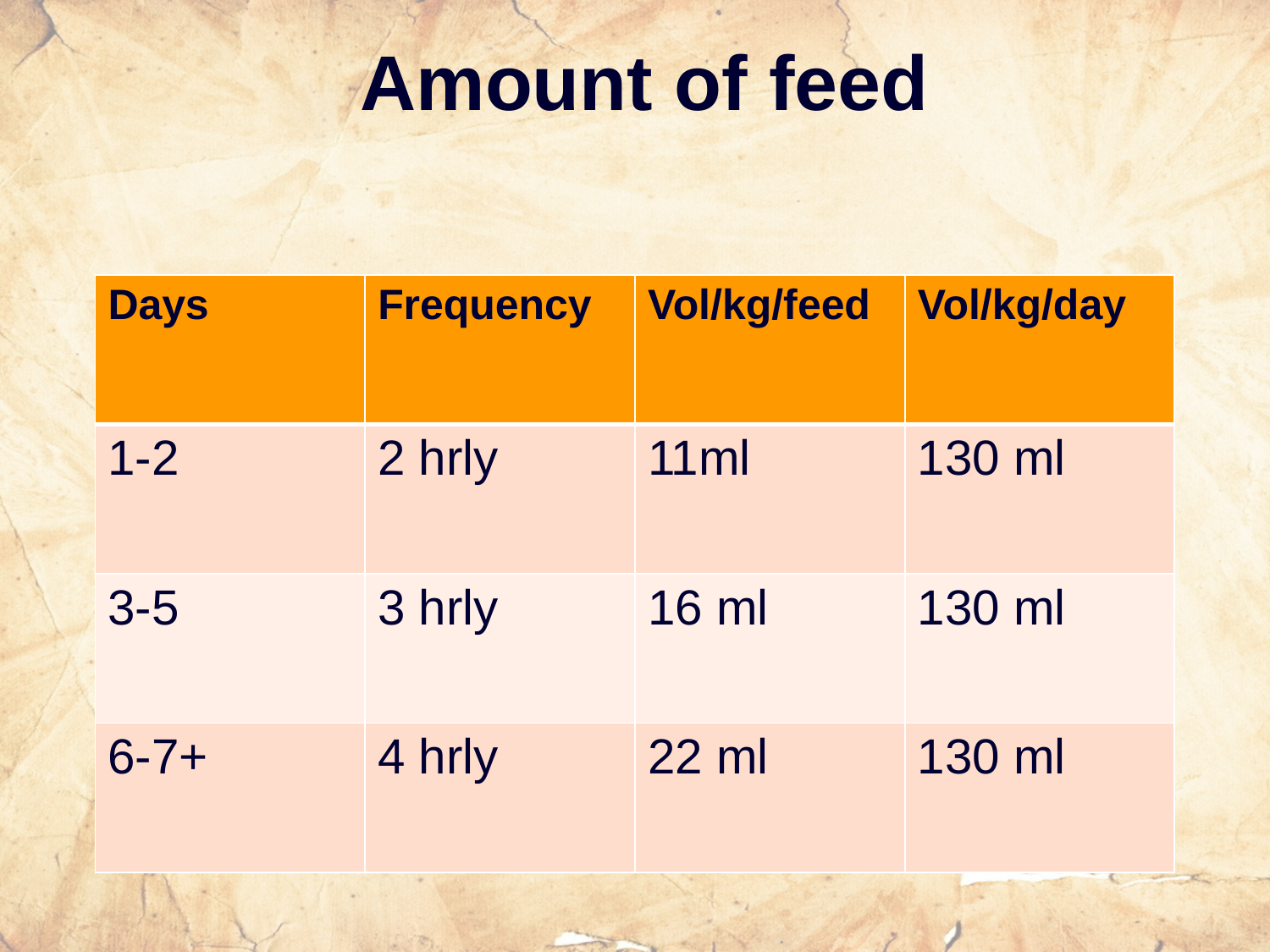

# Amount of feed
| Days | Frequency | Vol/kg/feed | Vol/kg/day |
| --- | --- | --- | --- |
| 1-2 | 2 hrly | 11ml | 130 ml |
| 3-5 | 3 hrly | 16 ml | 130 ml |
| 6-7+ | 4 hrly | 22 ml | 130 ml |